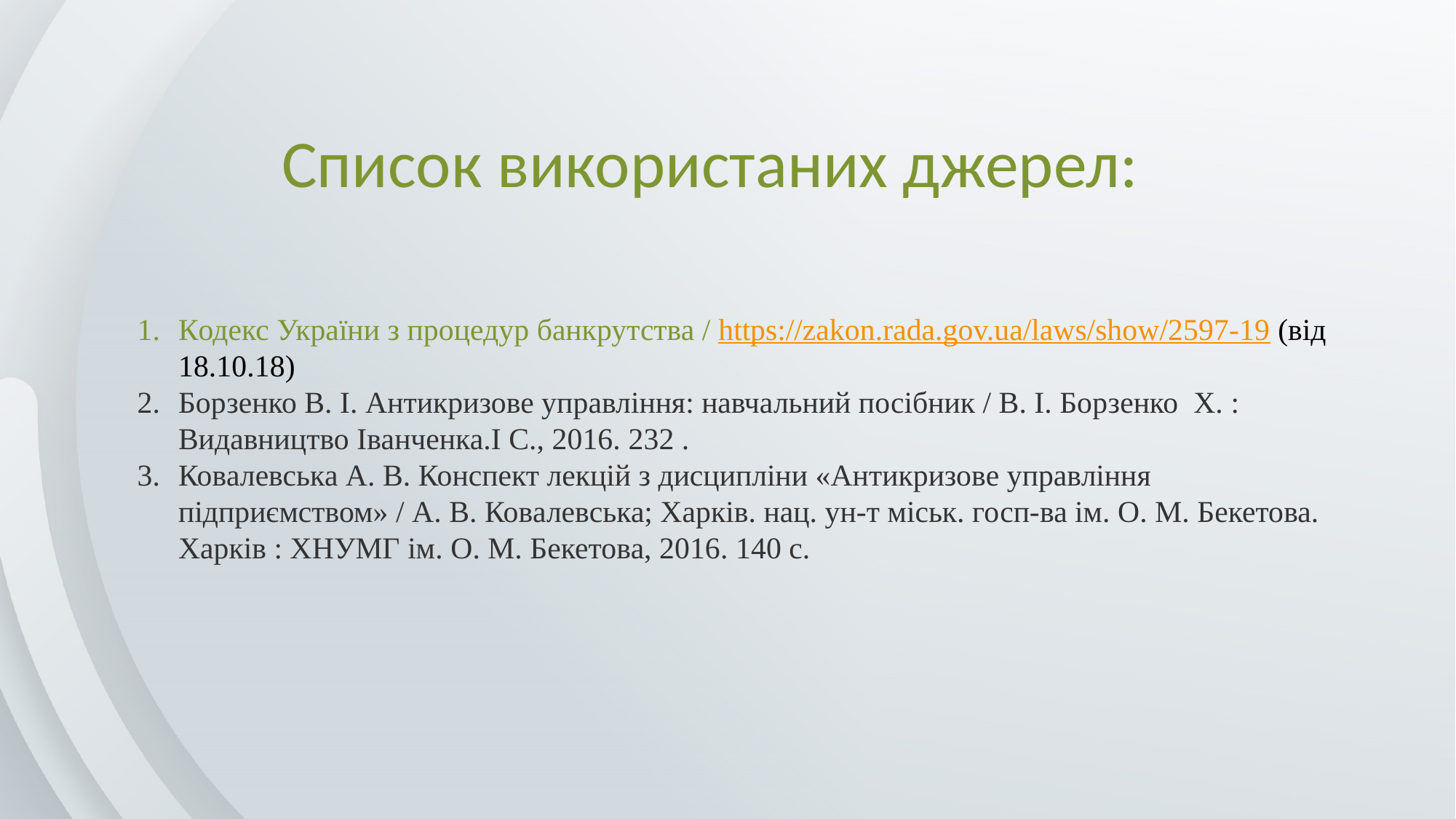

# Список використаних джерел:

Кодекс України з процедур банкрутства / https://zakon.rada.gov.ua/laws/show/2597-19 (від  18.10.18)
Борзенко В. І. Антикризове управління: навчальний посібник / В. І. Борзенко  Х. : Видавництво Іванченка.І С., 2016. 232 .
Ковалевська А. В. Конспект лекцій з дисципліни «Антикризове управління підприємством» / А. В. Ковалевська; Харків. нац. ун-т міськ. госп-ва ім. О. М. Бекетова. Харків : ХНУМГ ім. О. М. Бекетова, 2016. 140 с.